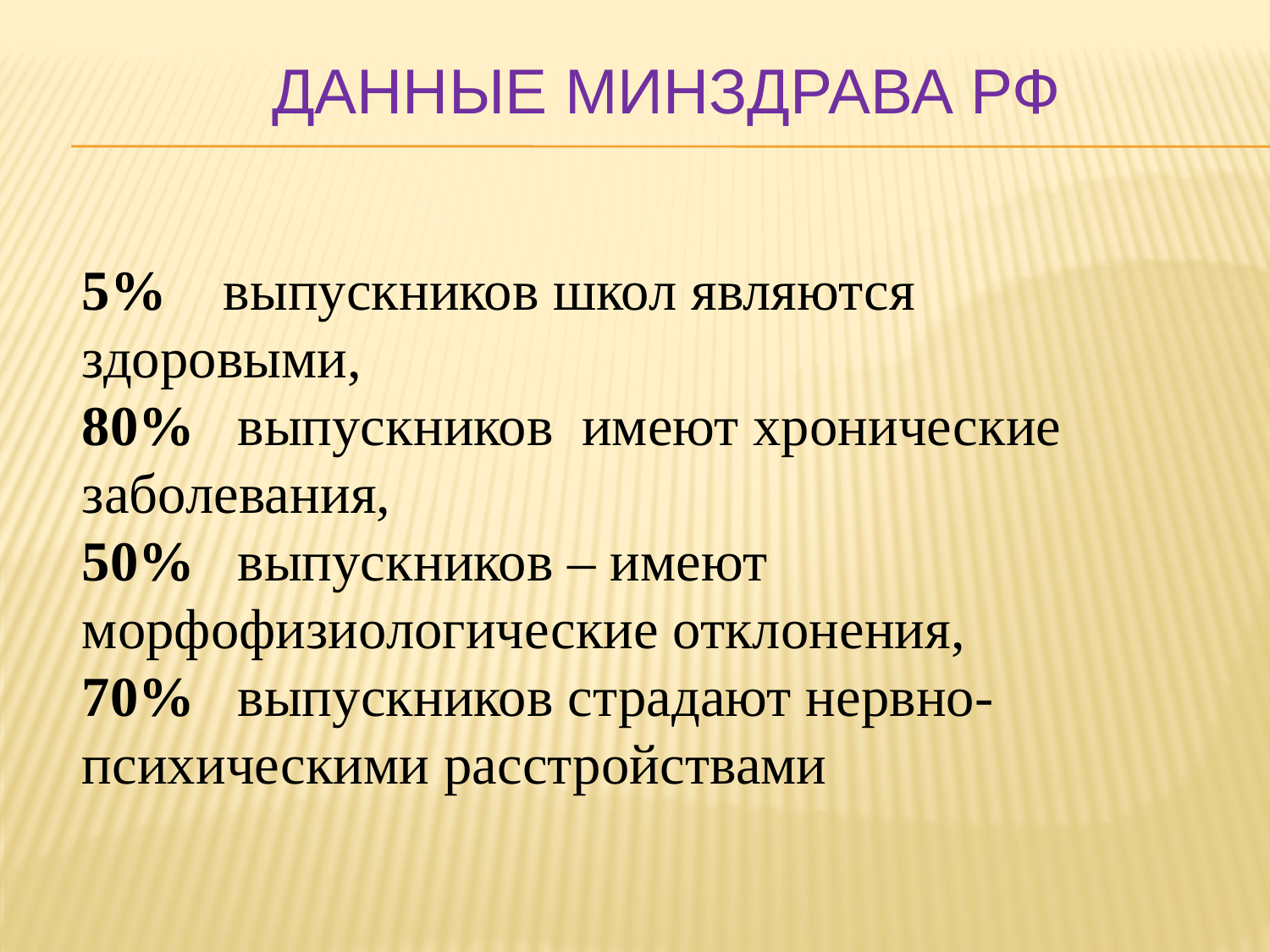

# Данные Минздрава РФ
5%    выпускников школ являются здоровыми,
80%   выпускников  имеют хронические заболевания,
50%   выпускников – имеют морфофизиологические отклонения,
70%   выпускников страдают нервно-психическими расстройствами